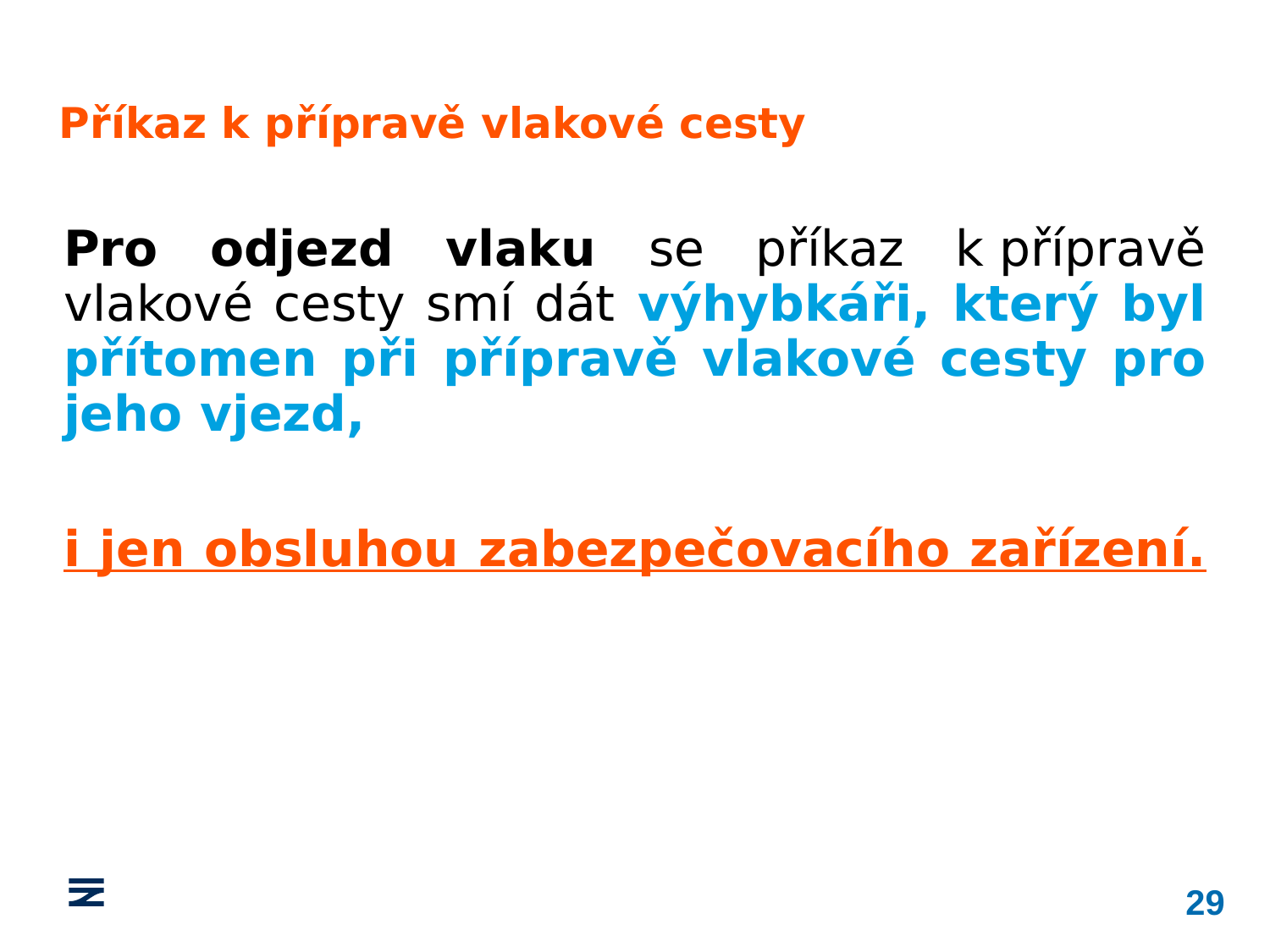

Příkaz k přípravě vlakové cesty

Pro odjezd vlaku se příkaz k přípravě vlakové cesty smí dát výhybkáři, který byl přítomen při přípravě vlakové cesty pro jeho vjezd,

i jen obsluhou zabezpečovacího zařízení.
29